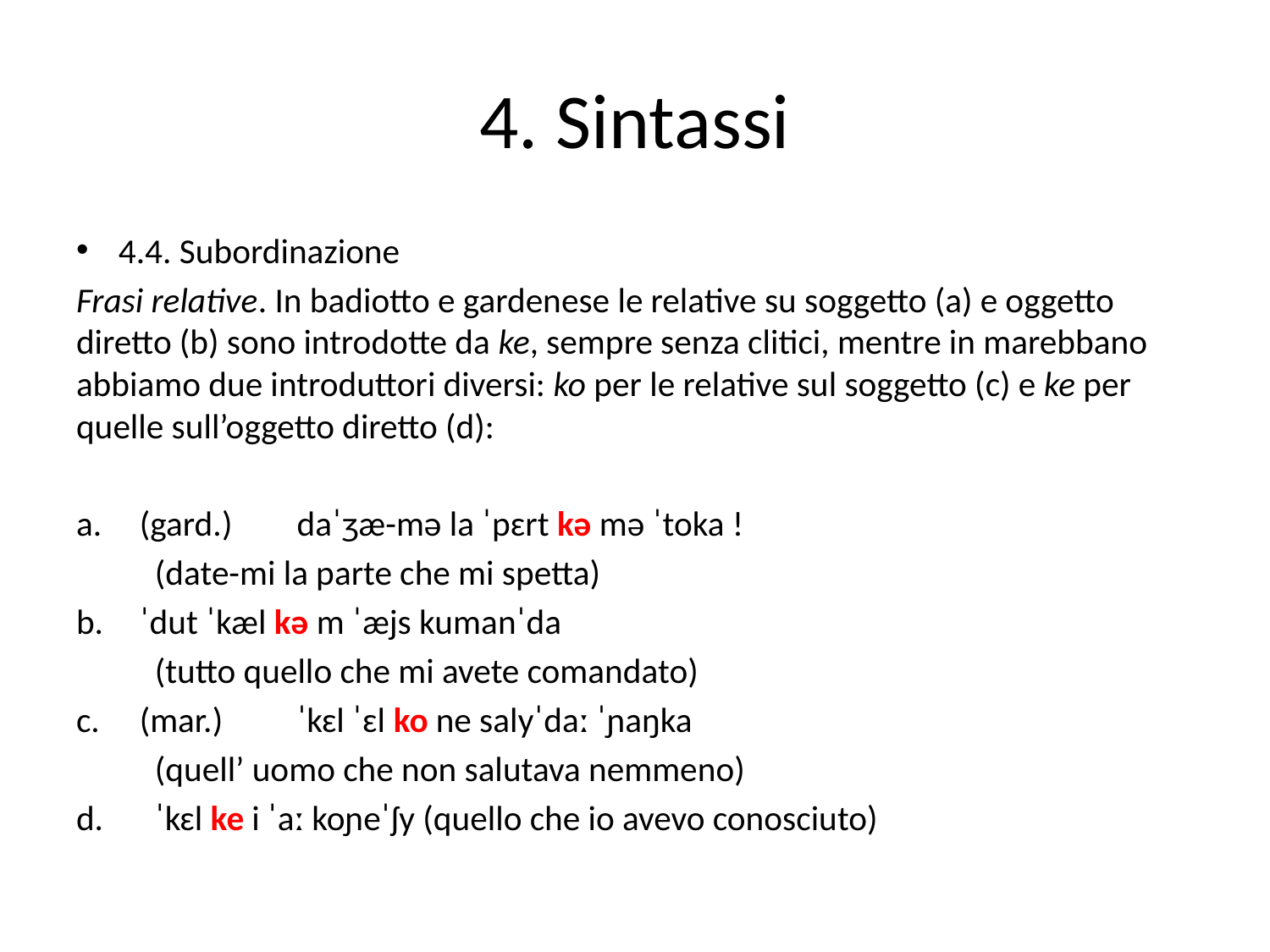

# 4. Sintassi
4.4. Subordinazione
Frasi relative. In badiotto e gardenese le relative su soggetto (a) e oggetto diretto (b) sono introdotte da ke, sempre senza clitici, mentre in marebbano abbiamo due introduttori diversi: ko per le relative sul soggetto (c) e ke per quelle sull’oggetto diretto (d):

(gard.) 	daˈʒæ-mə la ˈpɛrt kə mə ˈtoka !
			(date-mi la parte che mi spetta)
ˈdut ˈkæl kə m ˈæjs kumanˈda
	(tutto quello che mi avete comandato)
(mar.) 	ˈkɛl ˈɛl ko ne salyˈdaː ˈɲaŋka
			(quell’ uomo che non salutava nemmeno)
d. 	ˈkɛl ke i ˈaː koɲeˈʃy (quello che io avevo conosciuto)